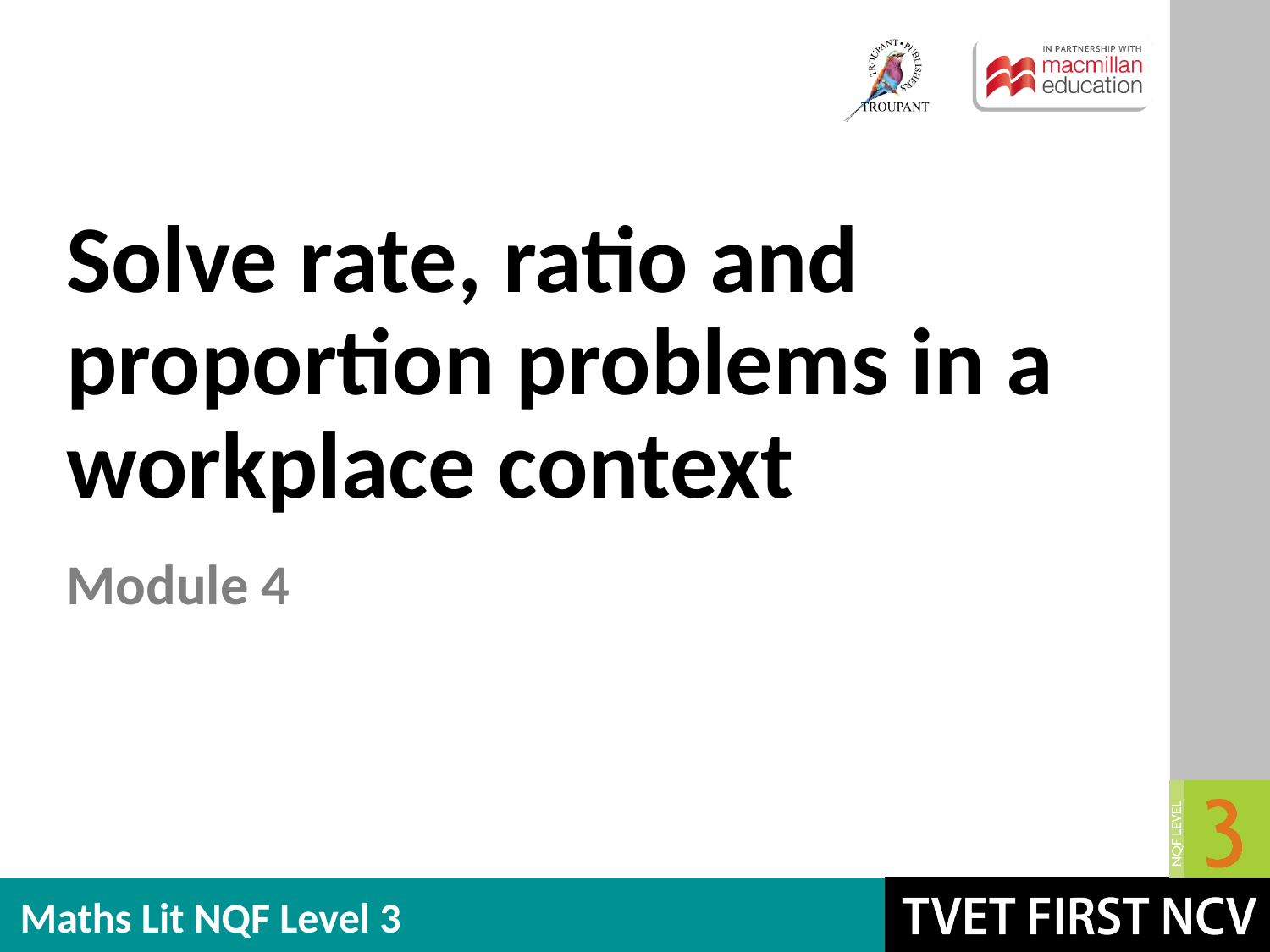

# Solve rate, ratio and proportion problems in a workplace context
Module 4